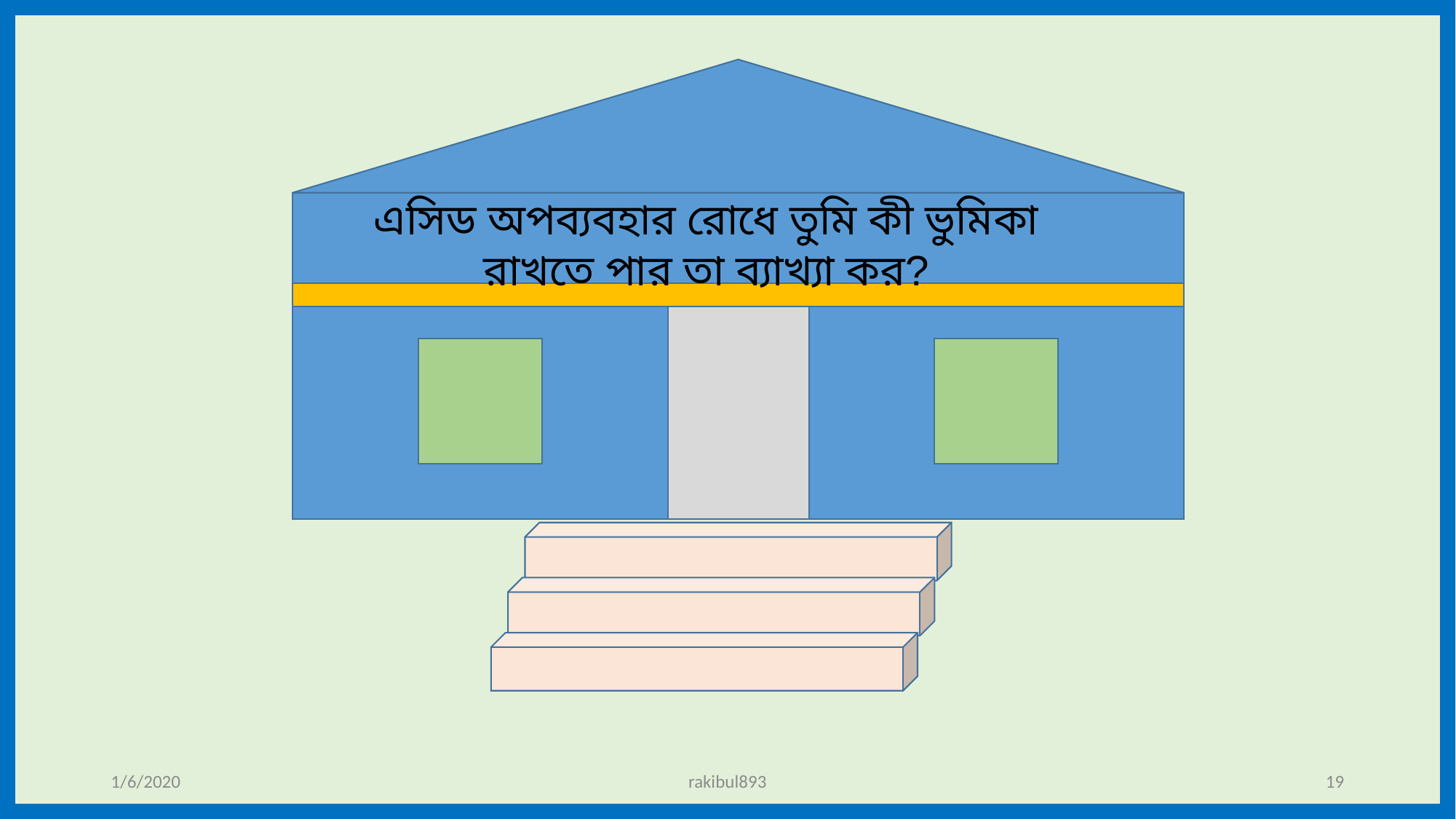

এসিড অপব্যবহার রোধে তুমি কী ভুমিকা রাখতে পার তা ব্যাখ্যা কর?
1/6/2020
rakibul893
19